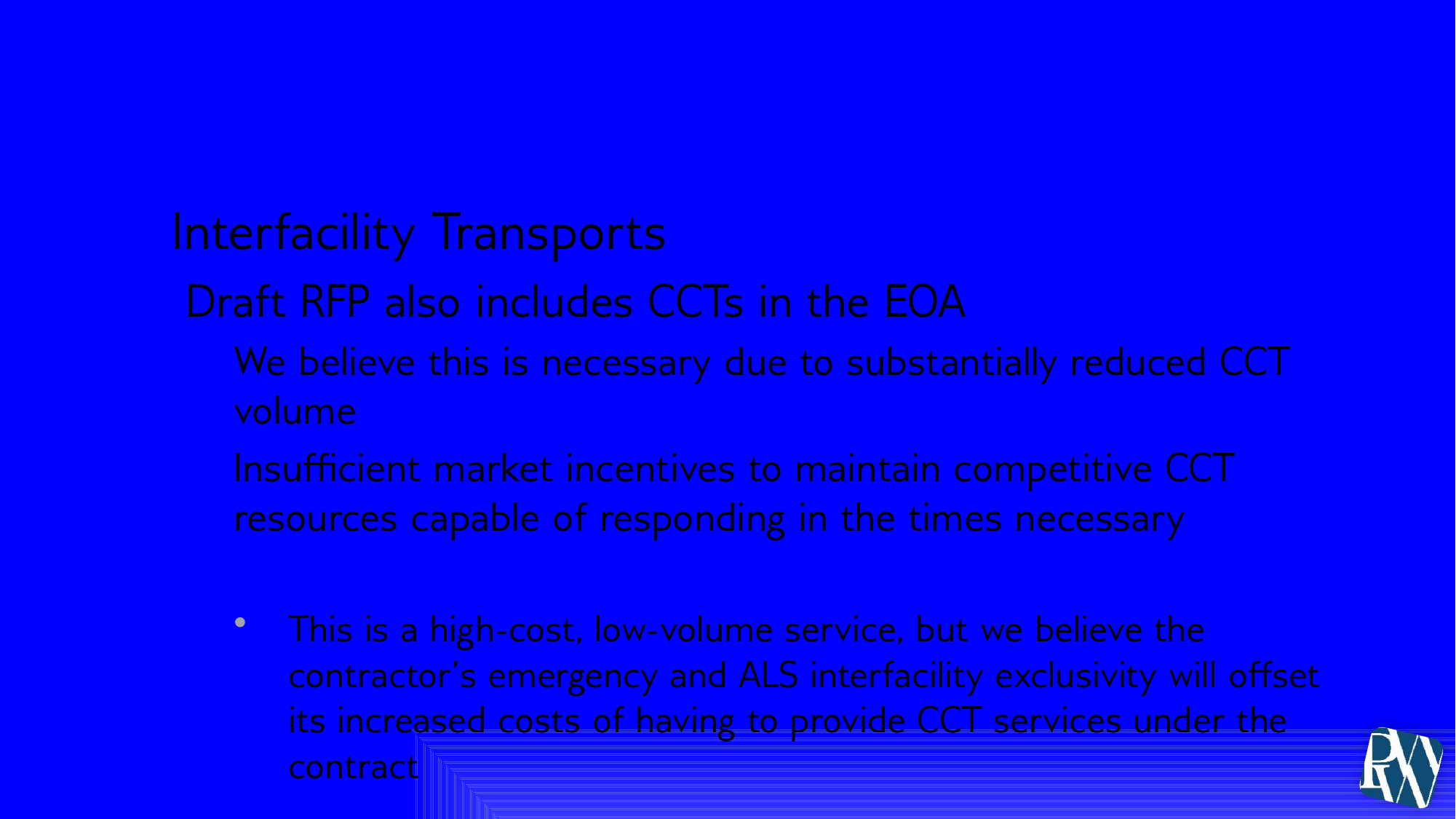

# V. Competitive Proposal Criteria
Interfacility Transports
Draft RFP also includes CCTs in the EOA
We believe this is necessary due to substantially reduced CCT volume
Insufficient market incentives to maintain competitive CCT resources capable of responding in the times necessary
This proposal is opposed by the current contractor
This is a high-cost, low-volume service, but we believe the contractor’s emergency and ALS interfacility exclusivity will offset its increased costs of having to provide CCT services under the contract